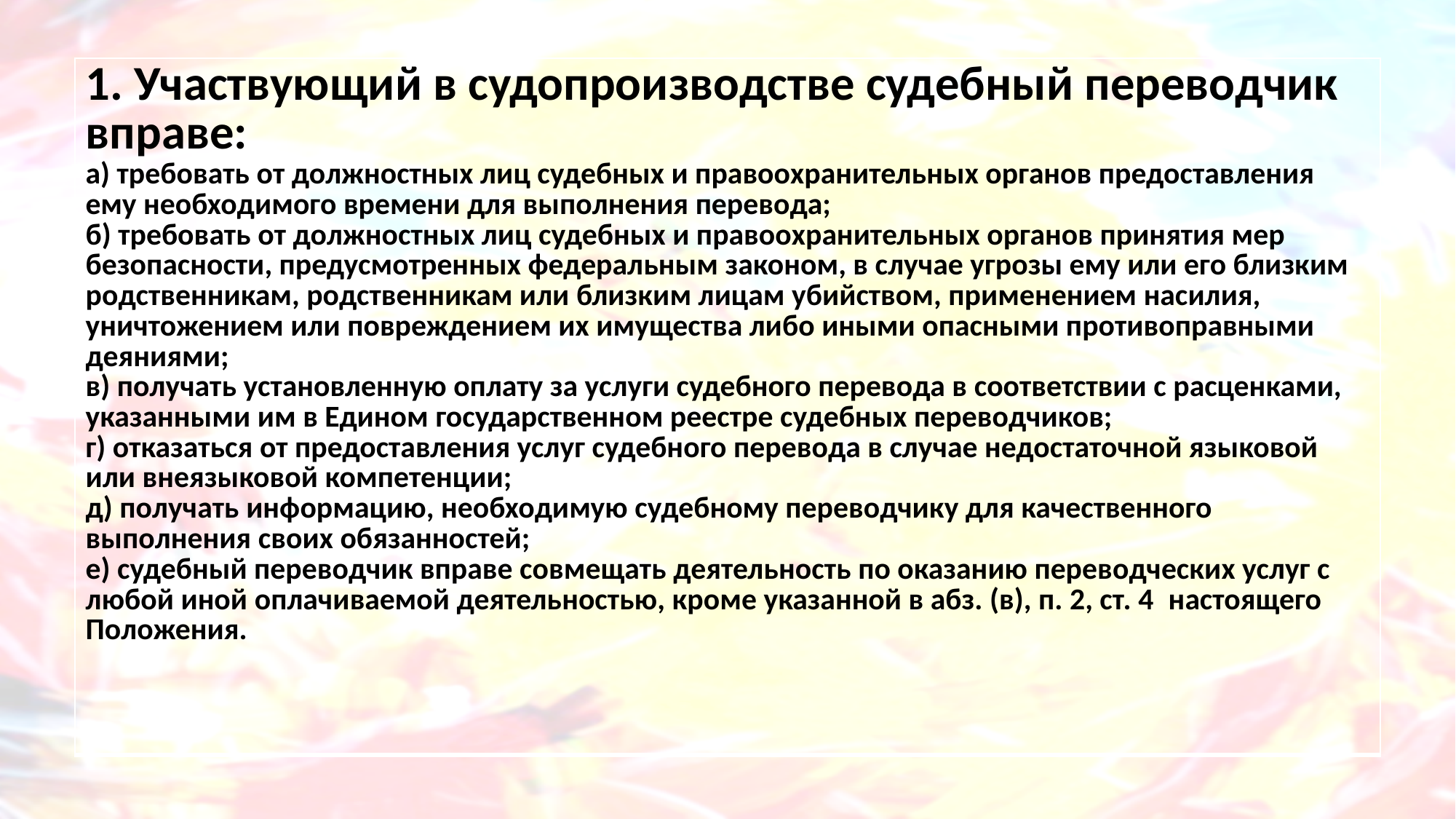

| 1. Участвующий в судопроизводстве судебный переводчик вправе: а) требовать от должностных лиц судебных и правоохранительных органов предоставления ему необходимого времени для выполнения перевода; б) требовать от должностных лиц судебных и правоохранительных органов принятия мер безопасности, предусмотренных федеральным законом, в случае угрозы ему или его близким родственникам, родственникам или близким лицам убийством, применением насилия, уничтожением или повреждением их имущества либо иными опасными противоправными деяниями; в) получать установленную оплату за услуги судебного перевода в соответствии с расценками, указанными им в Едином государственном реестре судебных переводчиков; г) отказаться от предоставления услуг судебного перевода в случае недостаточной языковой или внеязыковой компетенции; д) получать информацию, необходимую судебному переводчику для качественного выполнения своих обязанностей;  е) судебный переводчик вправе совмещать деятельность по оказанию переводческих услуг с любой иной оплачиваемой деятельностью, кроме указанной в абз. (в), п. 2, ст. 4  настоящего Положения. |
| --- |